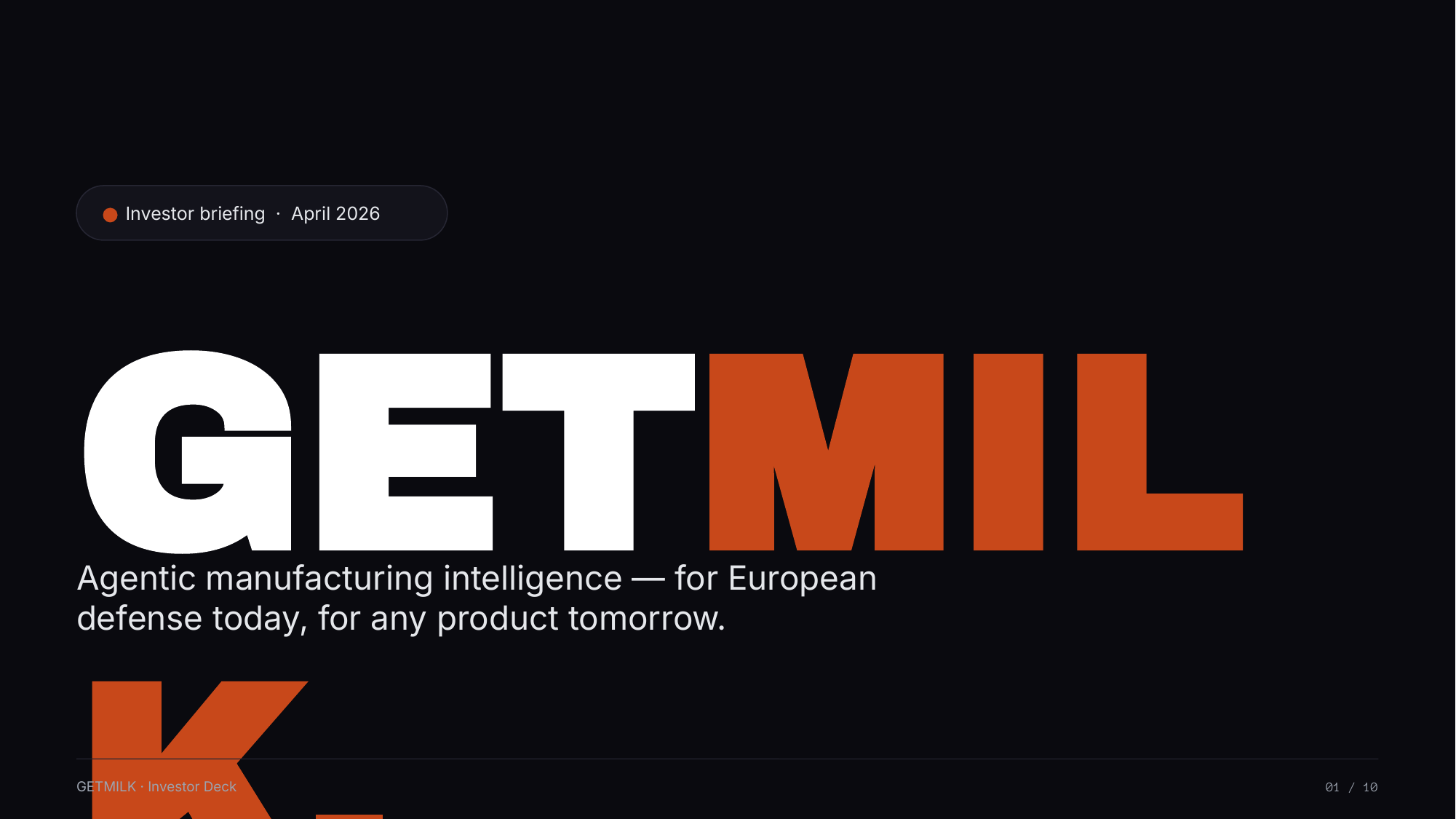

Investor briefing  ·  April 2026

GETMILK.
Agentic manufacturing intelligence — for European
defense today, for any product tomorrow.

GETMILK · Investor Deck
01 / 10